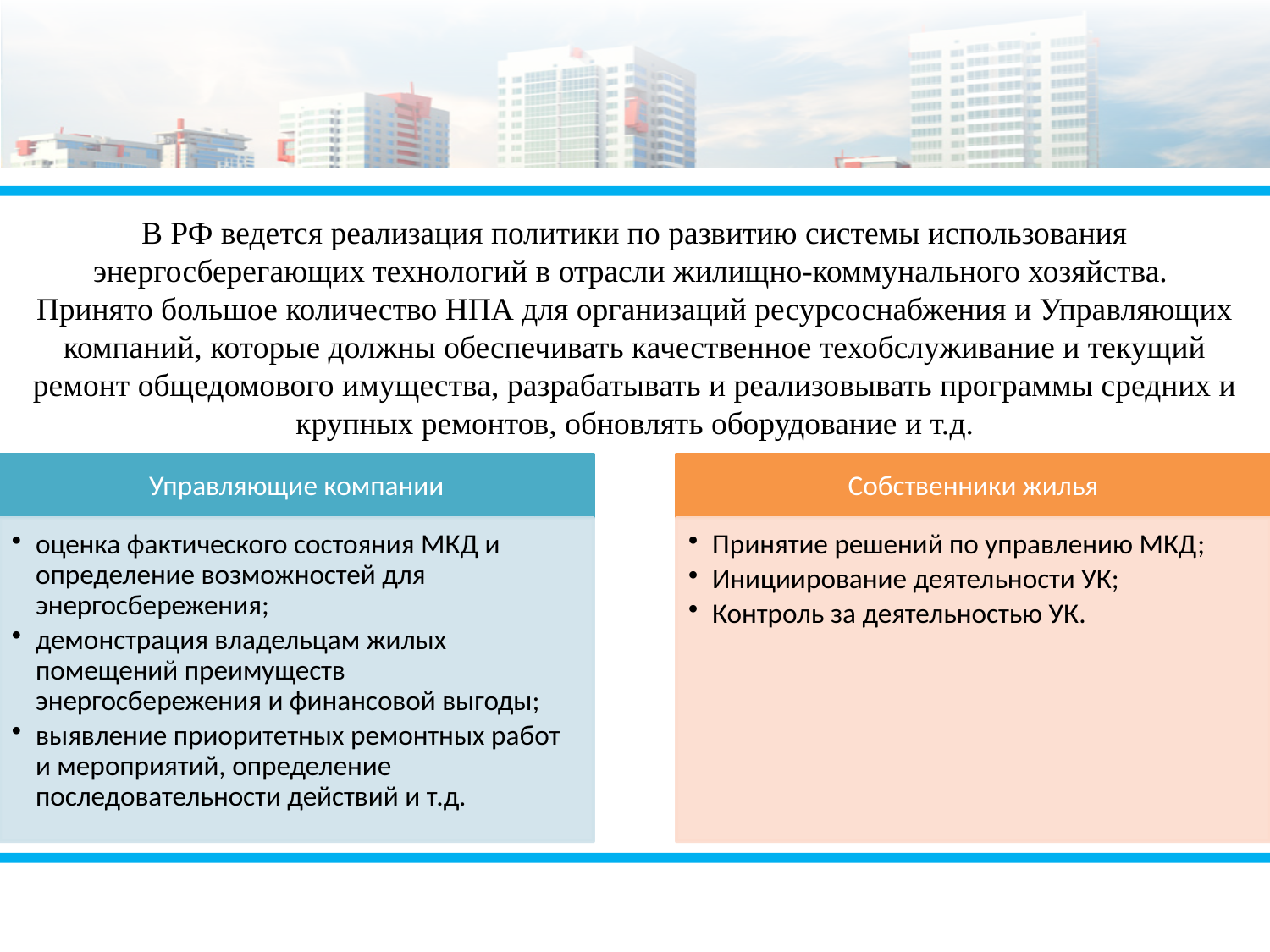

В РФ ведется реализация политики по развитию системы использования энергосберегающих технологий в отрасли жилищно-коммунального хозяйства.
Принято большое количество НПА для организаций ресурсоснабжения и Управляющих компаний, которые должны обеспечивать качественное техобслуживание и текущий ремонт общедомового имущества, разрабатывать и реализовывать программы средних и крупных ремонтов, обновлять оборудование и т.д.
Управляющие компании
оценка фактического состояния МКД и определение возможностей для энергосбережения;
демонстрация владельцам жилых помещений преимуществ энергосбережения и финансовой выгоды;
выявление приоритетных ремонтных работ и мероприятий, определение последовательности действий и т.д.
Собственники жилья
Принятие решений по управлению МКД;
Инициирование деятельности УК;
Контроль за деятельностью УК.